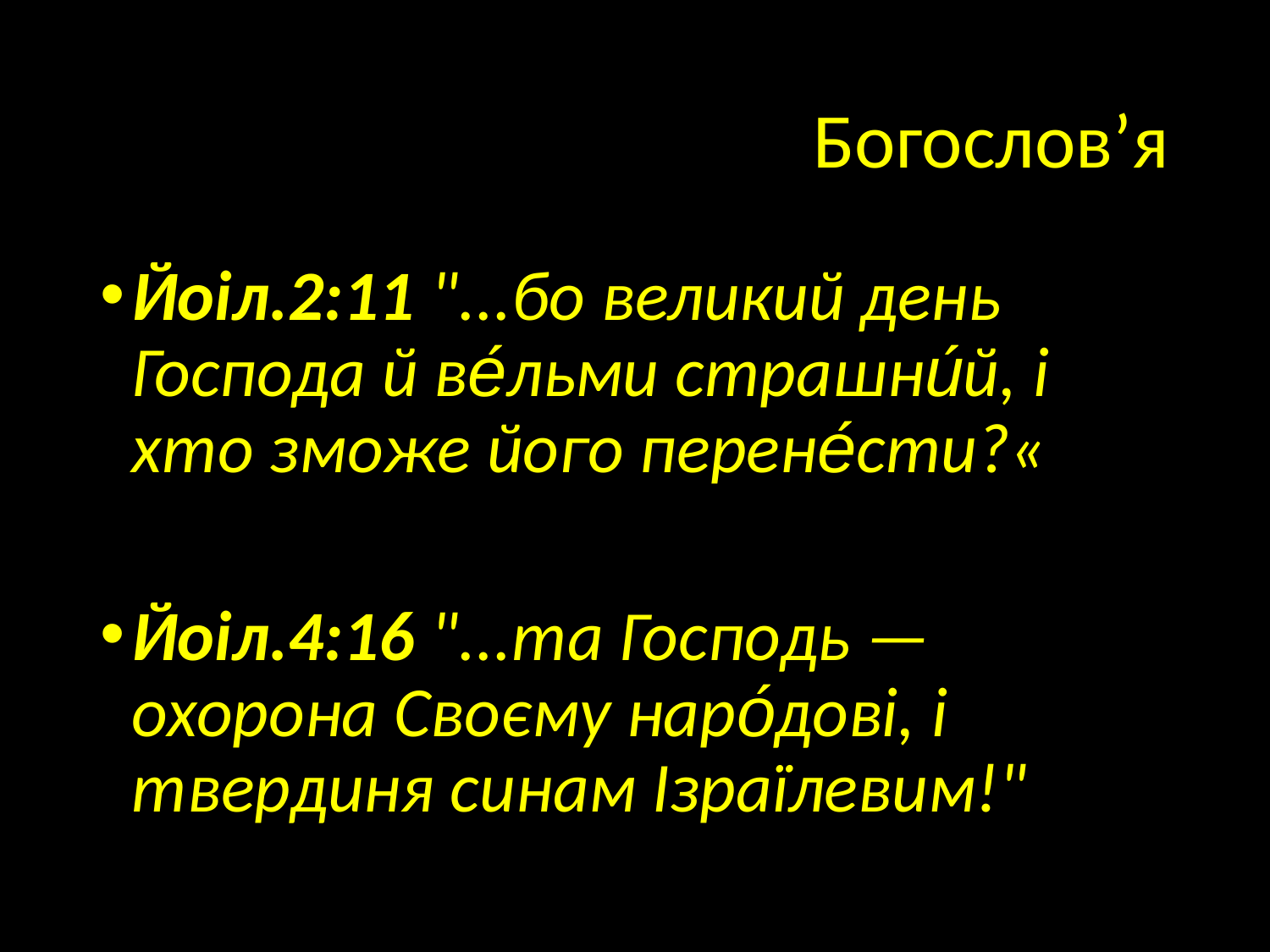

# Богослов’я
Йоіл.2:11 "...бо великий день Господа й ве́льми страшни́й, і хто зможе його перене́сти?«

Йоіл.4:16 "...та Господь — охорона Своєму наро́дові, і твердиня синам Ізраїлевим!"